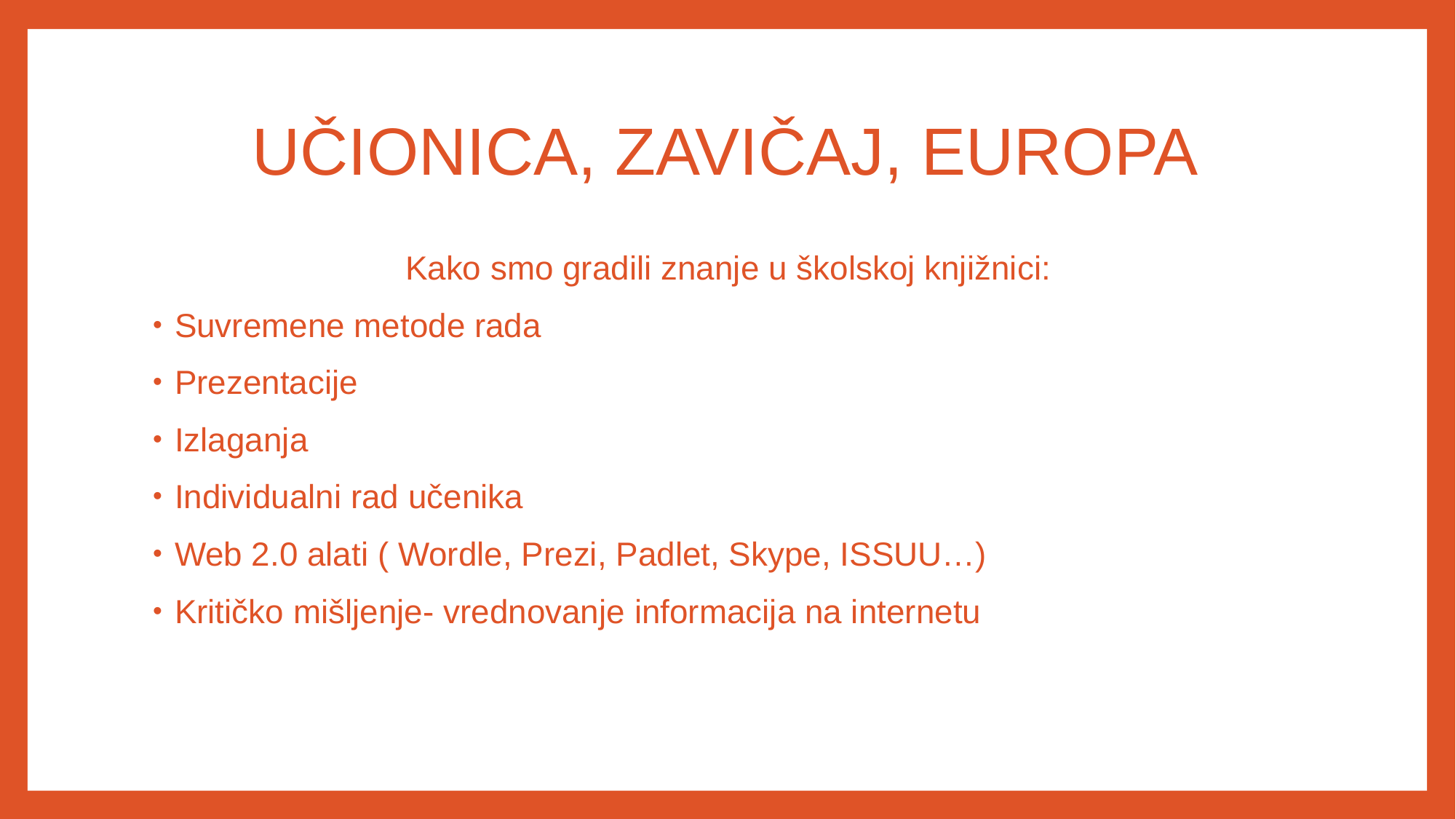

# UČIONICA, ZAVIČAJ, EUROPA
Kako smo gradili znanje u školskoj knjižnici:
Suvremene metode rada
Prezentacije
Izlaganja
Individualni rad učenika
Web 2.0 alati ( Wordle, Prezi, Padlet, Skype, ISSUU…)
Kritičko mišljenje- vrednovanje informacija na internetu